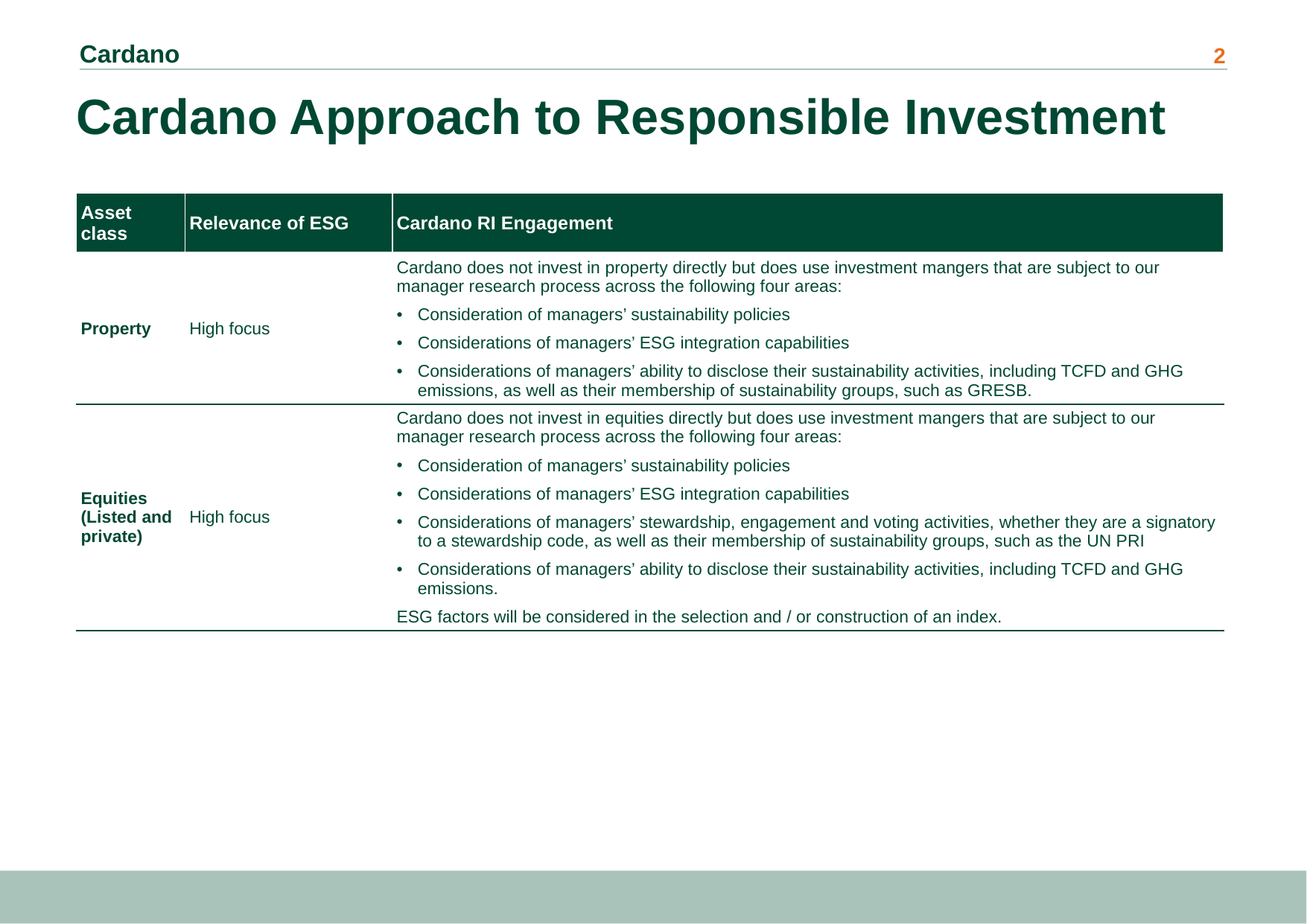

# Cardano Approach to Responsible Investment
| Asset class | Relevance of ESG | Cardano RI Engagement |
| --- | --- | --- |
| Property | High focus | Cardano does not invest in property directly but does use investment mangers that are subject to our manager research process across the following four areas: Consideration of managers’ sustainability policies Considerations of managers’ ESG integration capabilities Considerations of managers’ ability to disclose their sustainability activities, including TCFD and GHG emissions, as well as their membership of sustainability groups, such as GRESB. |
| Equities (Listed and private) | High focus | Cardano does not invest in equities directly but does use investment mangers that are subject to our manager research process across the following four areas: Consideration of managers’ sustainability policies Considerations of managers’ ESG integration capabilities Considerations of managers’ stewardship, engagement and voting activities, whether they are a signatory to a stewardship code, as well as their membership of sustainability groups, such as the UN PRI Considerations of managers’ ability to disclose their sustainability activities, including TCFD and GHG emissions. ESG factors will be considered in the selection and / or construction of an index. |